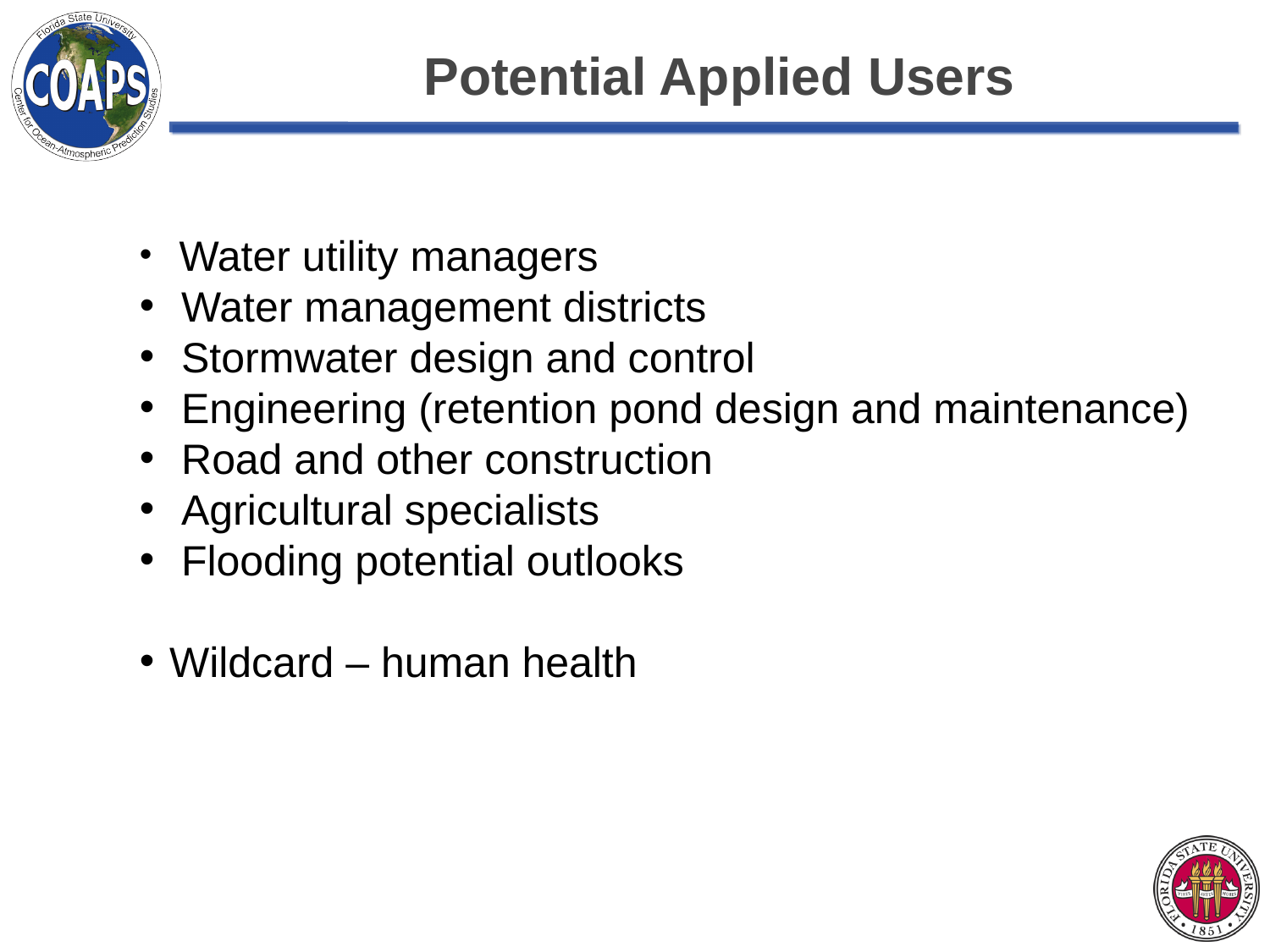

# Potential Applied Users
 Water utility managers
 Water management districts
 Stormwater design and control
 Engineering (retention pond design and maintenance)
 Road and other construction
 Agricultural specialists
 Flooding potential outlooks

Wildcard – human health